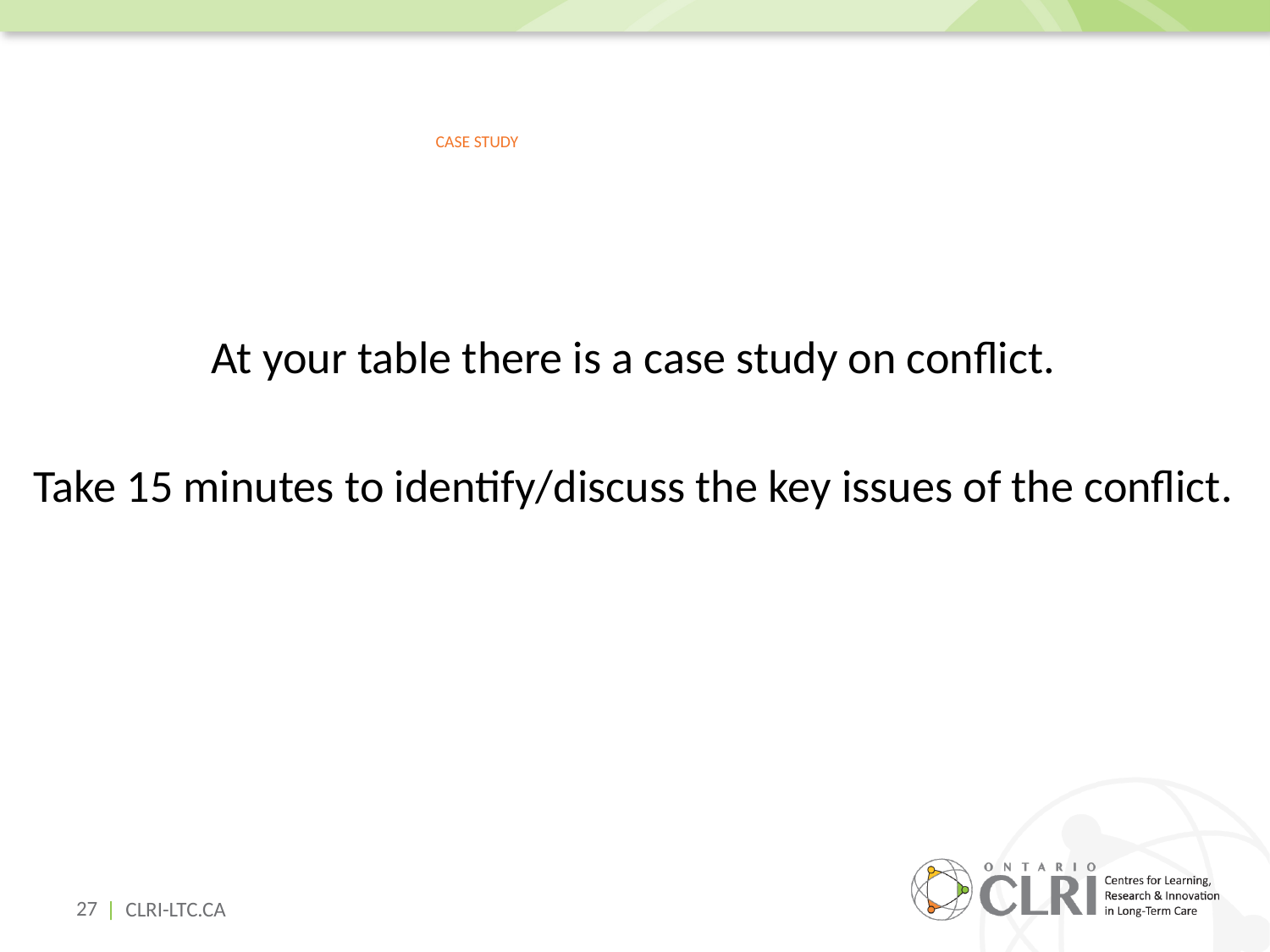

# CASE STUDY
At your table there is a case study on conflict.

Take 15 minutes to identify/discuss the key issues of the conflict.